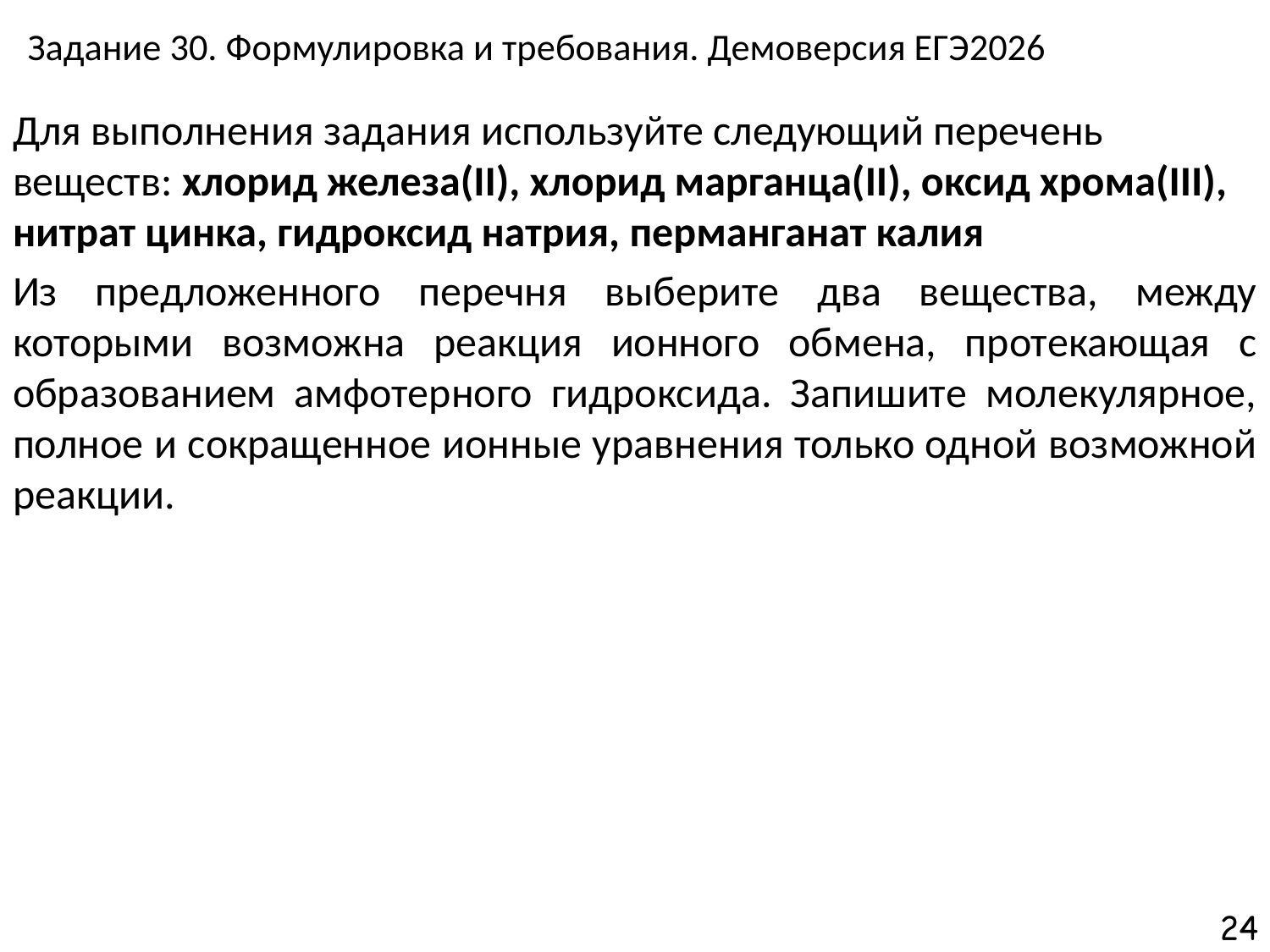

# Задание 30. Формулировка и требования. Демоверсия ЕГЭ2026
Для выполнения задания используйте следующий перечень веществ: хлорид железа(II), хлорид марганца(II), оксид хрома(III), нитрат цинка, гидроксид натрия, перманганат калия
Из предложенного перечня выберите два вещества, между которыми возможна реакция ионного обмена, протекающая с образованием амфотерного гидроксида. Запишите молекулярное, полное и сокращенное ионные уравнения только одной возможной реакции.
24